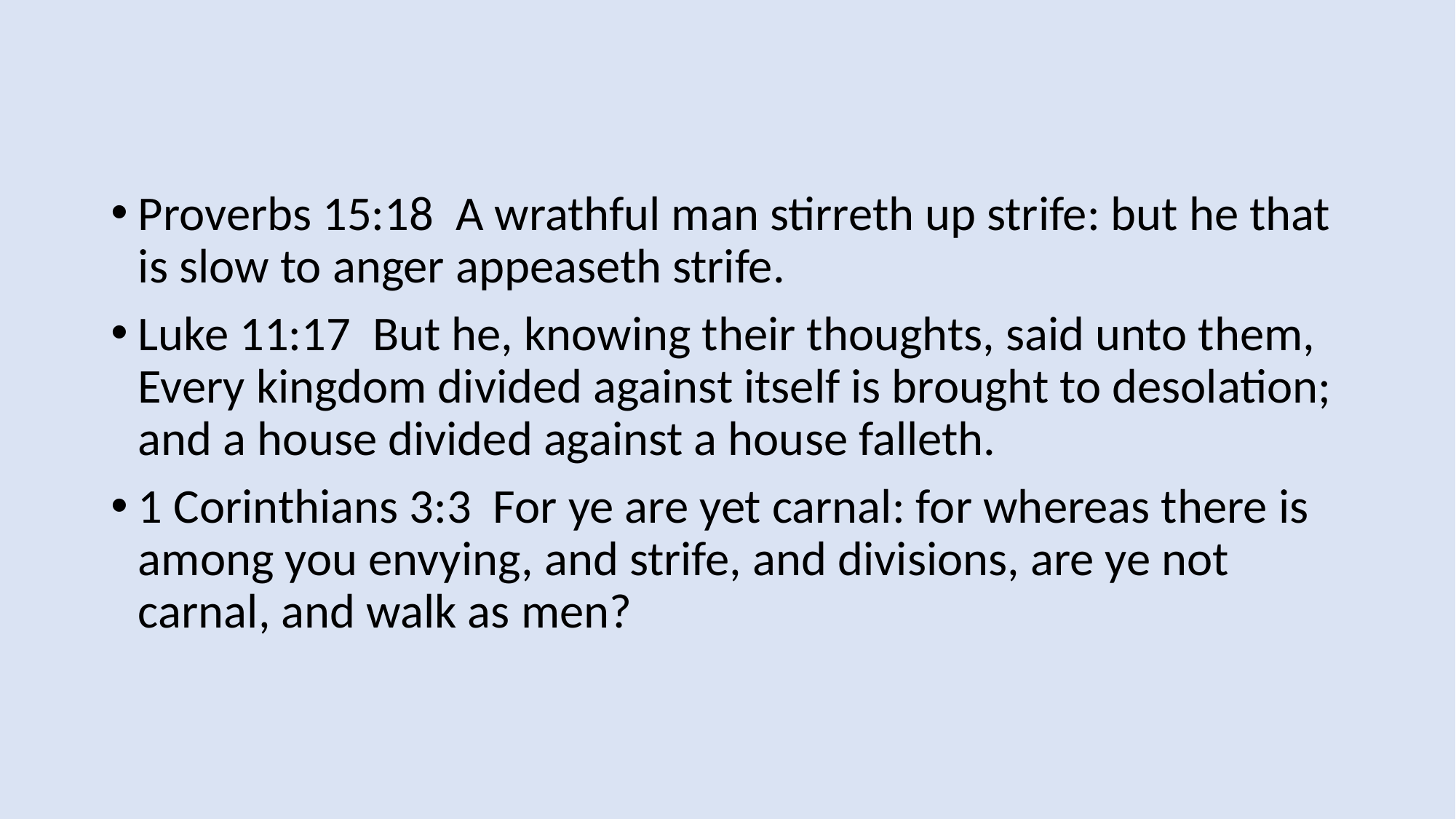

Proverbs 15:18  A wrathful man stirreth up strife: but he that is slow to anger appeaseth strife.
Luke 11:17  But he, knowing their thoughts, said unto them, Every kingdom divided against itself is brought to desolation; and a house divided against a house falleth.
1 Corinthians 3:3  For ye are yet carnal: for whereas there is among you envying, and strife, and divisions, are ye not carnal, and walk as men?